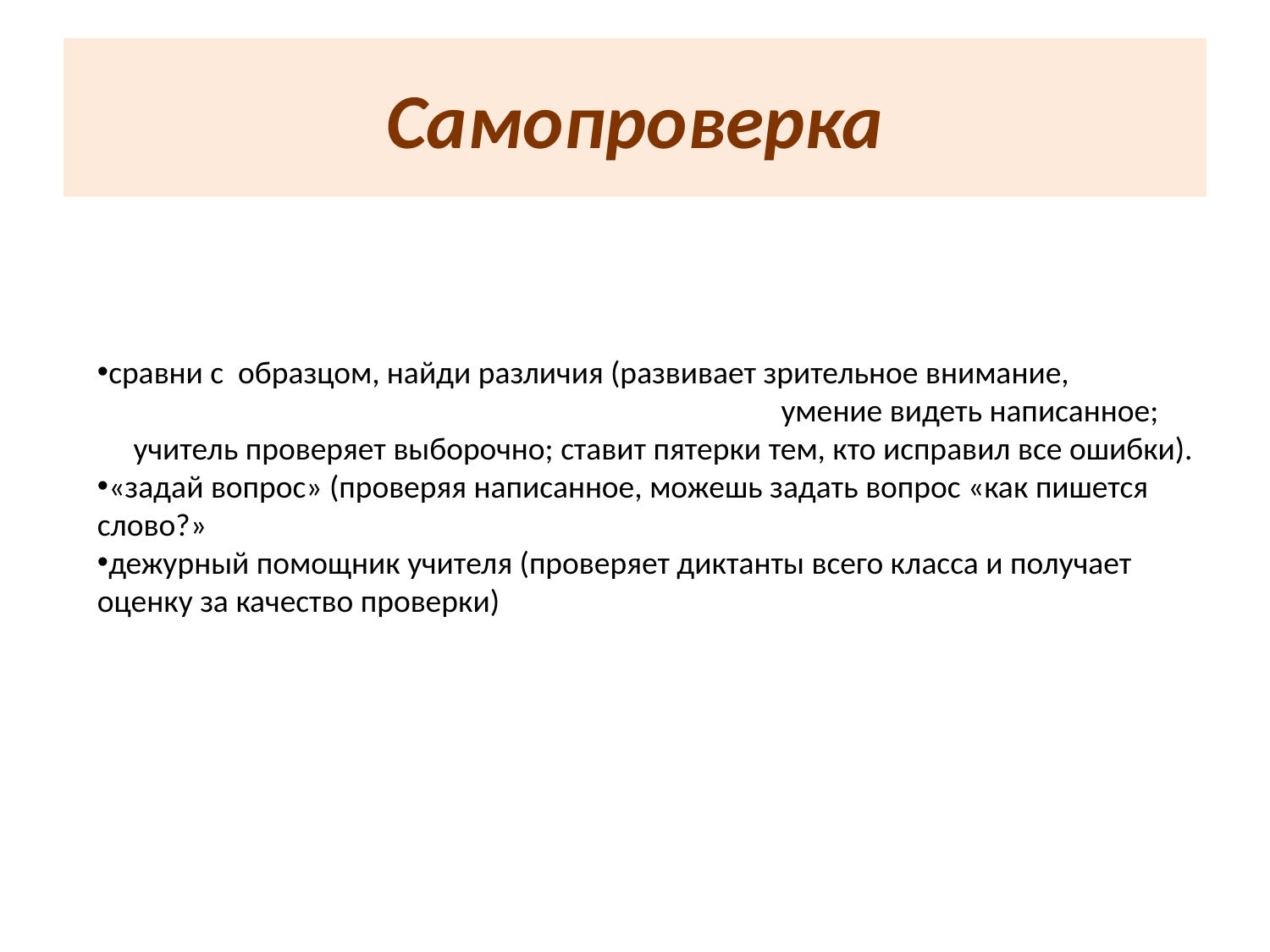

Самопроверка
сравни с  образцом, найди различия (развивает зрительное внимание,
                                                                                               умение видеть написанное;
     учитель проверяет выборочно; ставит пятерки тем, кто исправил все ошибки).
«задай вопрос» (проверяя написанное, можешь задать вопрос «как пишется     слово?»
дежурный помощник учителя (проверяет диктанты всего класса и получает оценку за качество проверки)